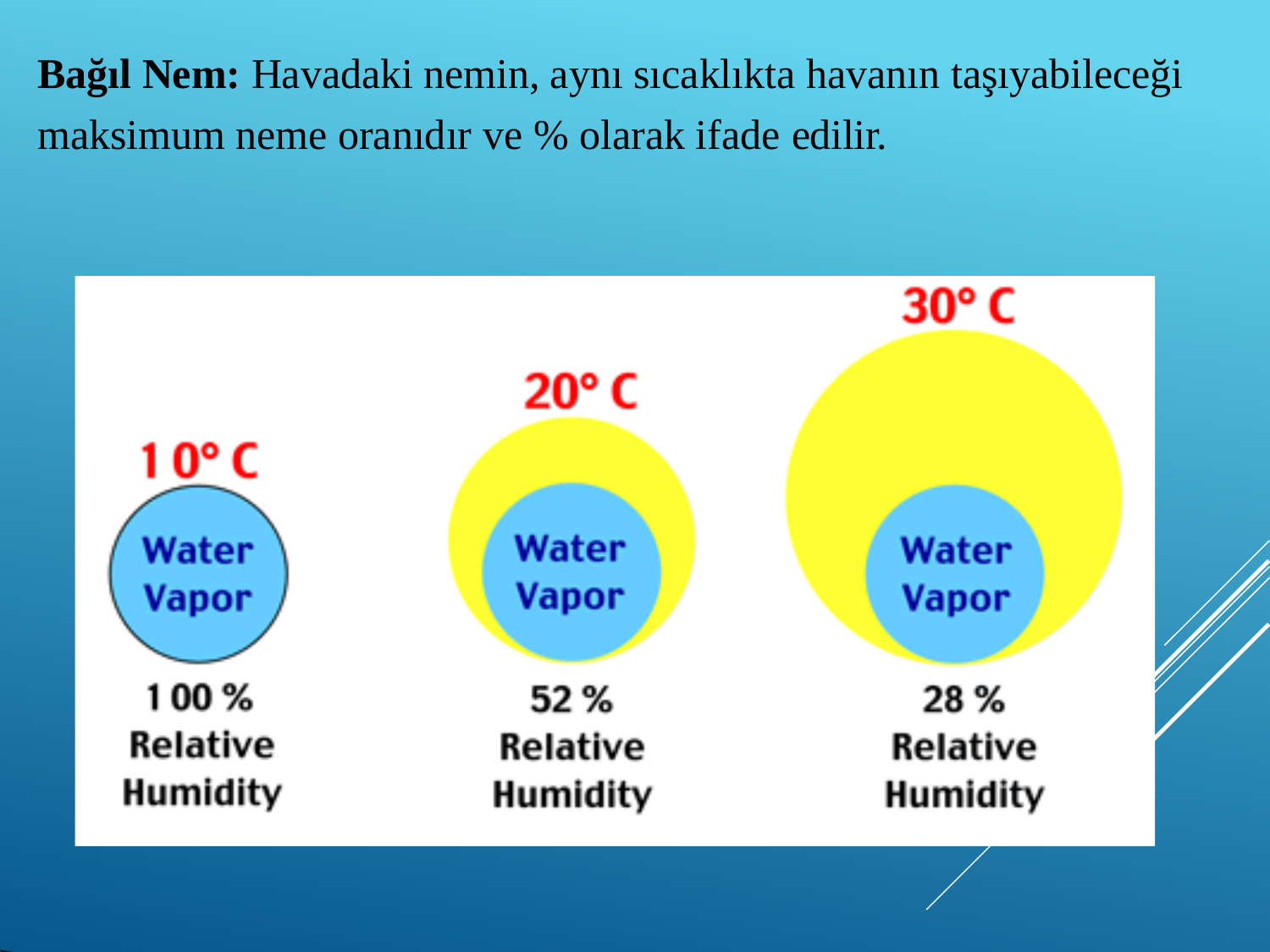

# Bağıl Nem: Havadaki nemin, aynı sıcaklıkta havanın taşıyabileceği  maksimum neme oranıdır ve % olarak ifade edilir.